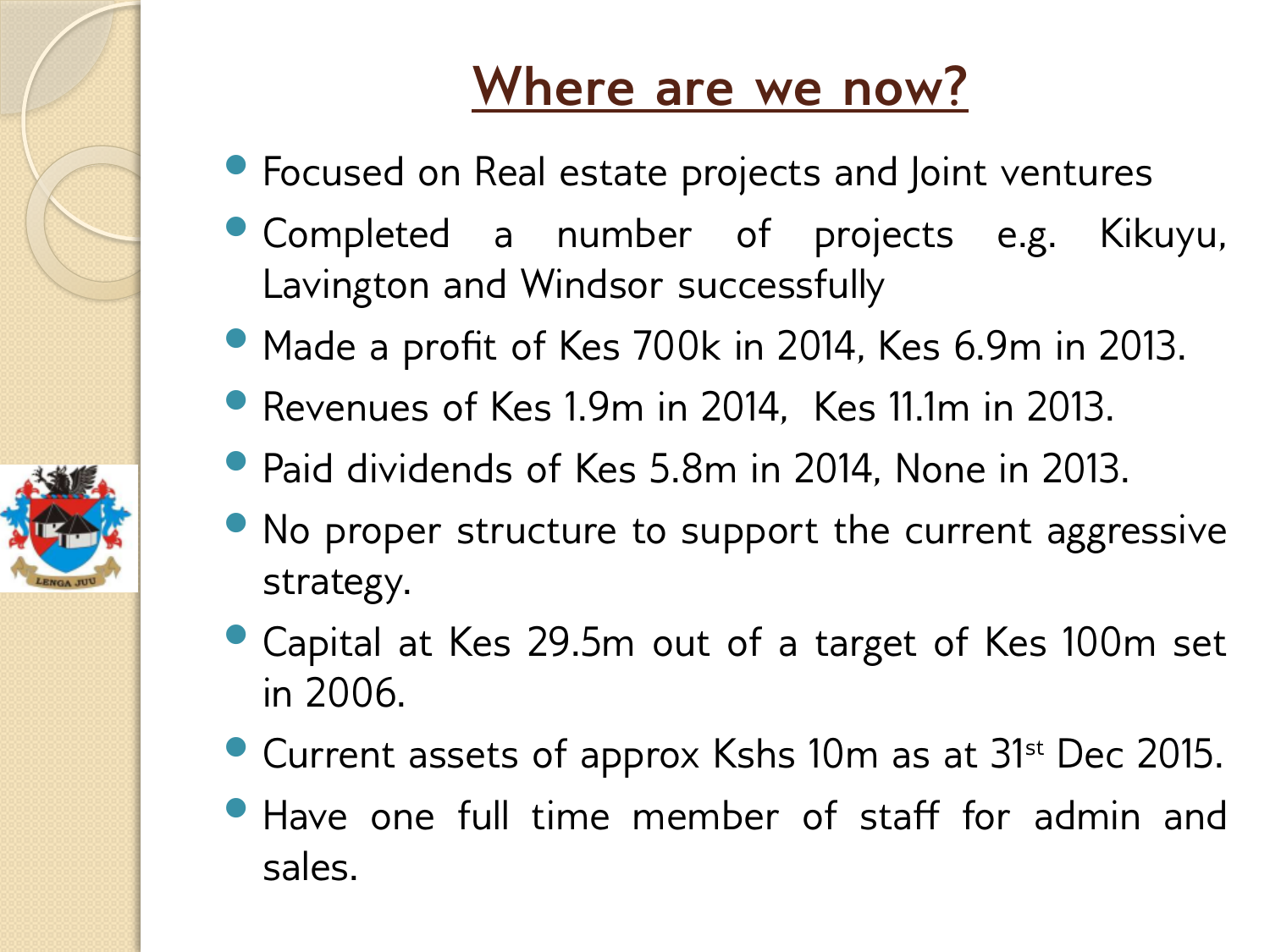

# Where are we now?
Focused on Real estate projects and Joint ventures
Completed a number of projects e.g. Kikuyu, Lavington and Windsor successfully
Made a profit of Kes 700k in 2014, Kes 6.9m in 2013.
Revenues of Kes 1.9m in 2014,  Kes 11.1m in 2013.
Paid dividends of Kes 5.8m in 2014, None in 2013.
No proper structure to support the current aggressive strategy.
Capital at Kes 29.5m out of a target of Kes 100m set in 2006.
Current assets of approx Kshs 10m as at 31st Dec 2015.
Have one full time member of staff for admin and sales.